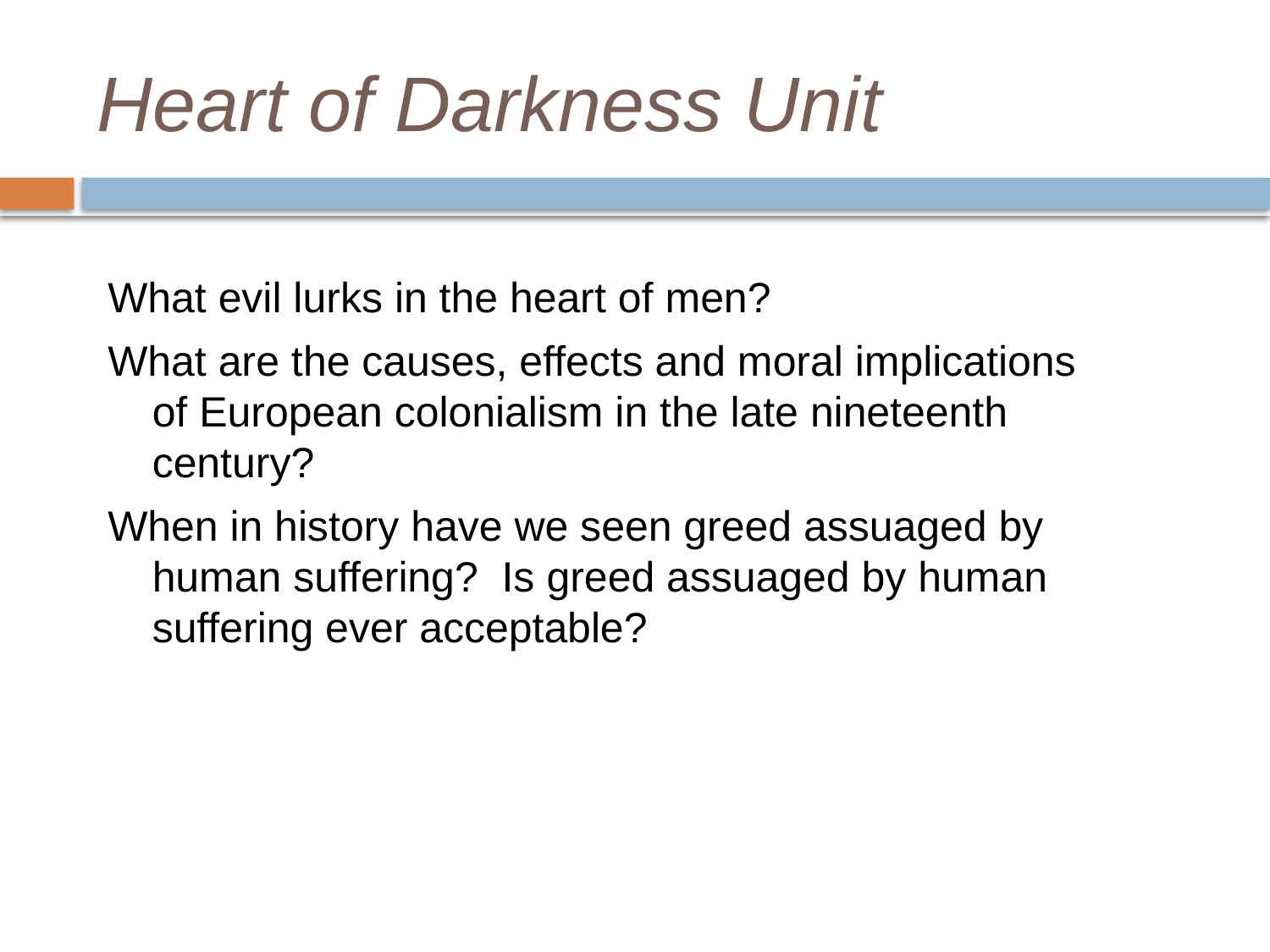

# Heart of Darkness Unit
What evil lurks in the heart of men?
What are the causes, effects and moral implications of European colonialism in the late nineteenth century?
When in history have we seen greed assuaged by human suffering?  Is greed assuaged by human suffering ever acceptable?